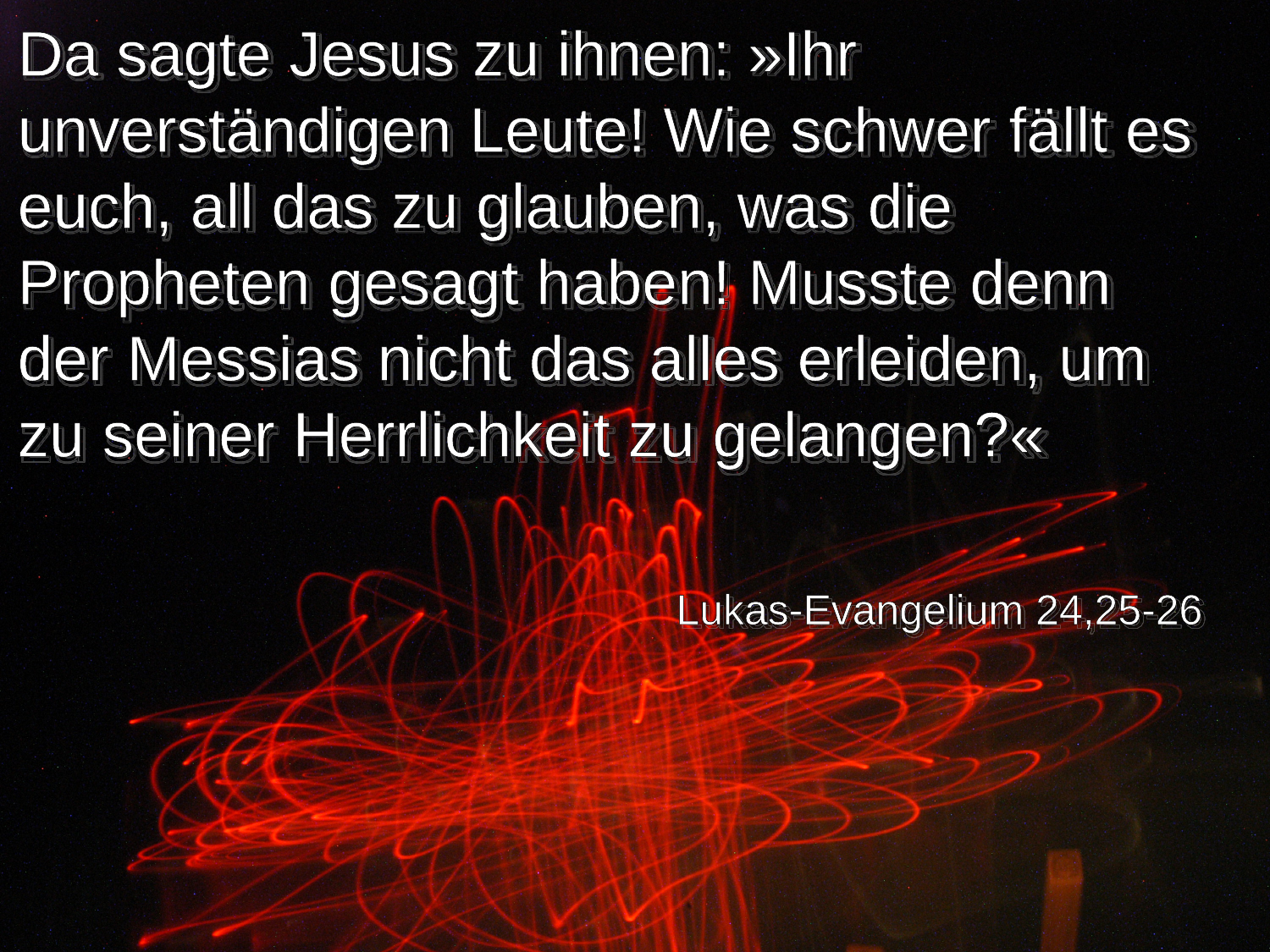

Da sagte Jesus zu ihnen: »Ihr unverständigen Leute! Wie schwer fällt es euch, all das zu glauben, was die Propheten gesagt haben! Musste denn der Messias nicht das alles erleiden, um zu seiner Herrlichkeit zu gelangen?«
Lukas-Evangelium 24,25-26